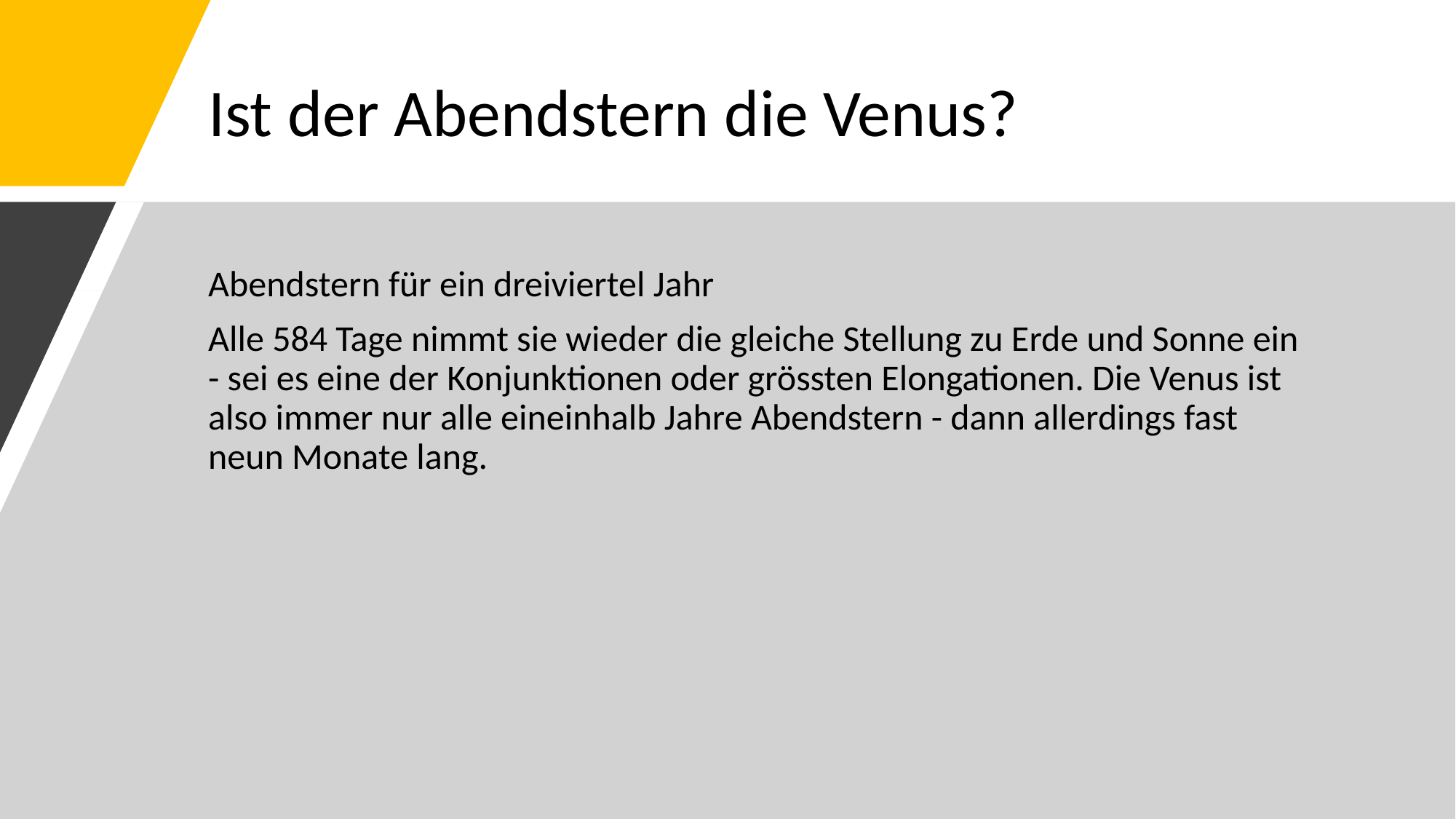

# Ist der Abendstern die Venus?

Abendstern für ein dreiviertel Jahr
Alle 584 Tage nimmt sie wieder die gleiche Stellung zu Erde und Sonne ein - sei es eine der Konjunktionen oder grössten Elongationen. Die Venus ist also immer nur alle eineinhalb Jahre Abendstern - dann allerdings fast neun Monate lang.